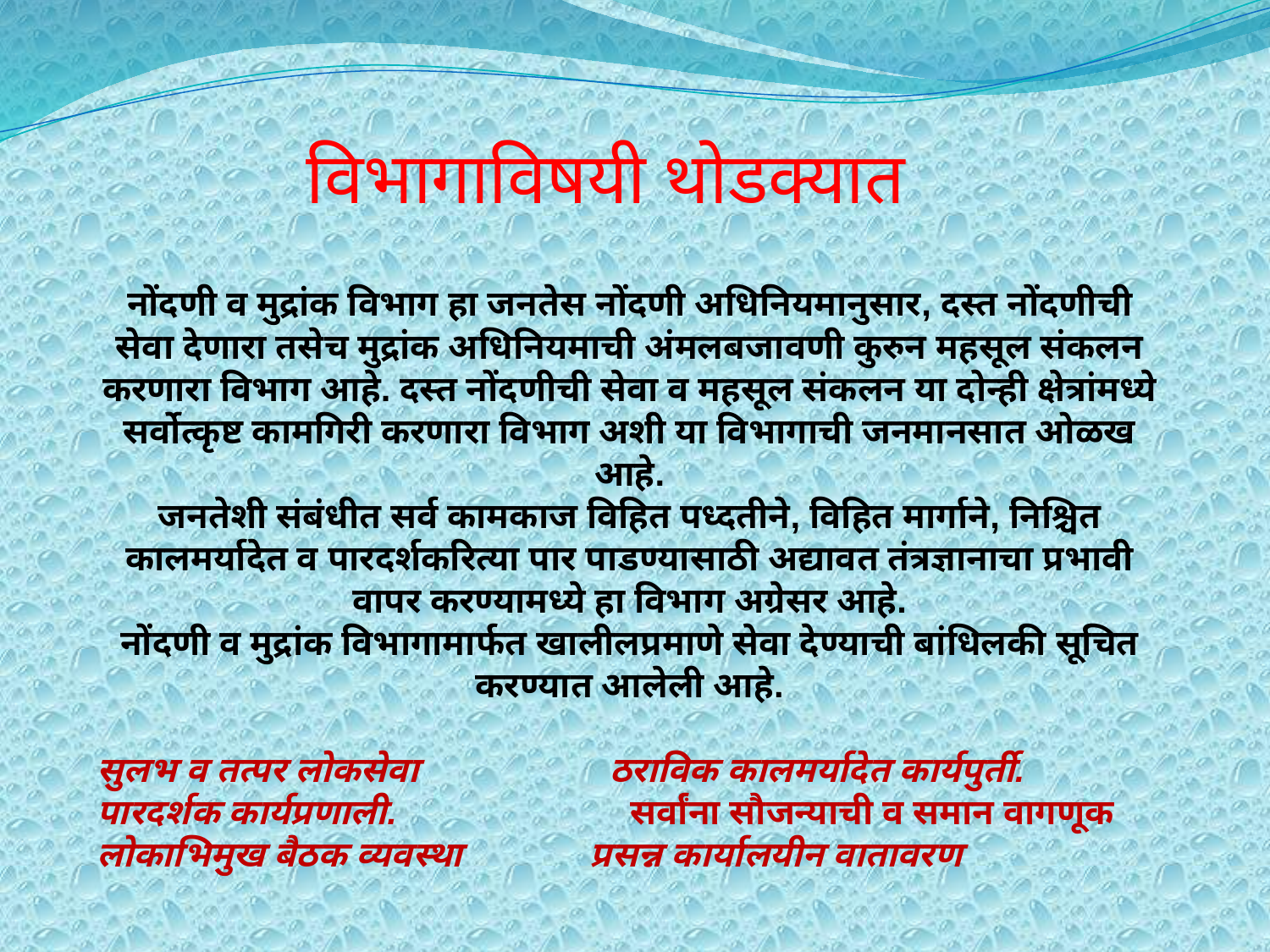

विभागाविषयी थोडक्यात
नोंदणी व मुद्रांक विभाग हा जनतेस नोंदणी अधिनियमानुसार, दस्त नोंद‌णीची सेवा देणारा तसेच मुद्रांक अधिनियमाची अंमलबजावणी कुरुन महसूल संकलन करणारा विभाग आहे. दस्त नोंदणीची सेवा व महसूल संकलन या दोन्ही क्षेत्रांमध्ये सर्वोत्कृष्ट कामगिरी करणारा विभाग अशी या विभागाची जनमानसात ओळख आहे.
जनतेशी संबंधीत सर्व कामकाज विहित पध्दतीने, विहित मार्गाने, निश्चित कालमर्यादेत व पारदर्शकरित्या पार पाडण्यासाठी अद्यावत तंत्रज्ञानाचा प्रभावी वापर करण्यामध्ये हा विभाग अग्रेसर आहे.
नोंदणी व मुद्रांक विभागामार्फत खालीलप्रमाणे सेवा देण्याची बांधिलकी सूचित करण्यात आलेली आहे.

सुलभ व तत्पर लोकसेवा                     ठराविक कालमर्यादेत कार्यपुर्ती.
पारदर्शक कार्यप्रणाली.                        सर्वांना सौजन्याची व समान वागणूक
लोकाभिमुख बैठक व्यवस्था              प्रसन्न कार्यालयीन वातावरण